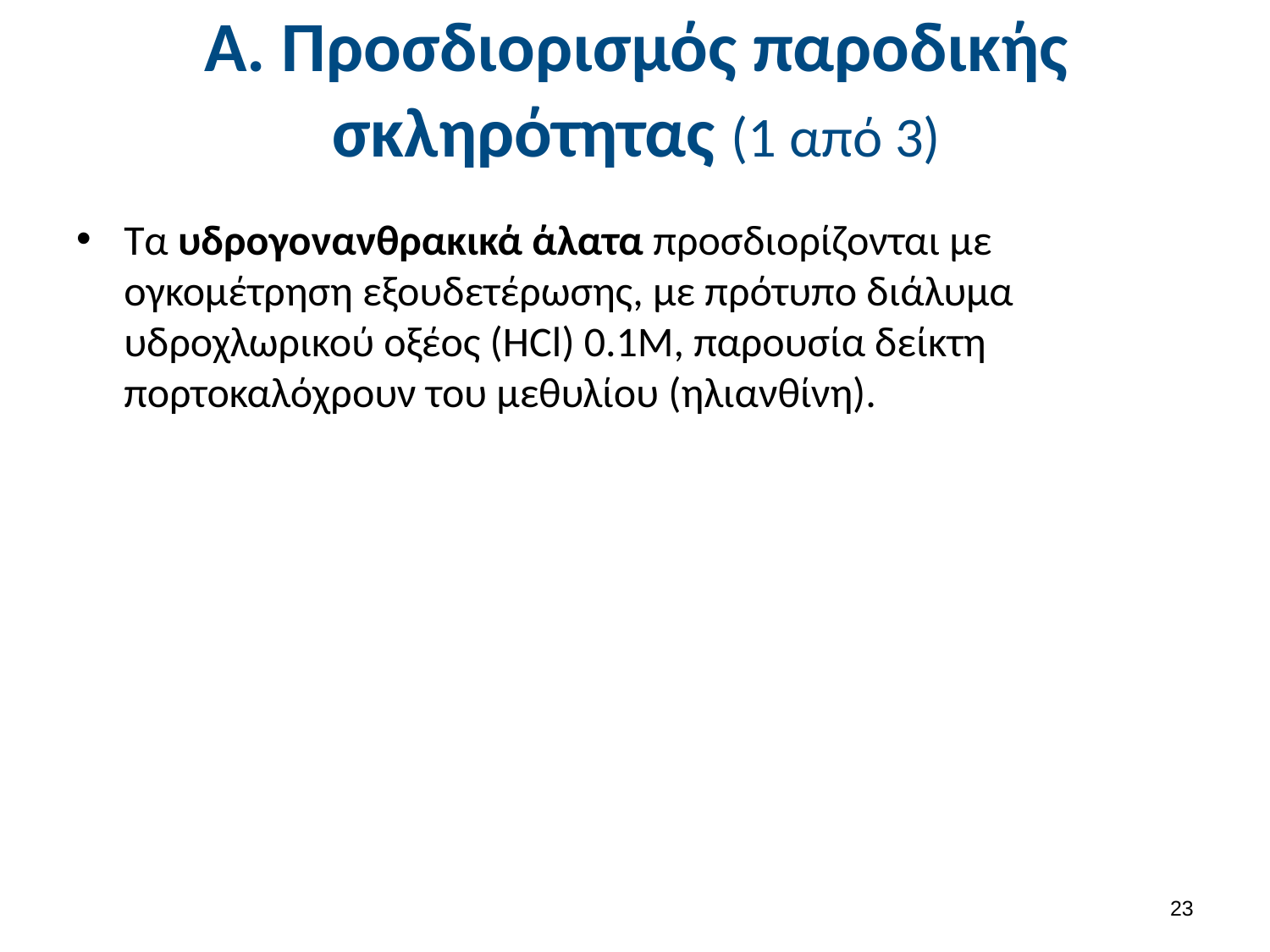

# Α. Προσδιορισμός παροδικής σκληρότητας (1 από 3)
Τα υδρογονανθρακικά άλατα προσδιορίζονται με ογκομέτρηση εξουδετέρωσης, με πρότυπο διάλυμα υδροχλωρικού οξέος (HCl) 0.1Μ, παρουσία δείκτη πορτοκαλόχρουν του μεθυλίου (ηλιανθίνη).
23